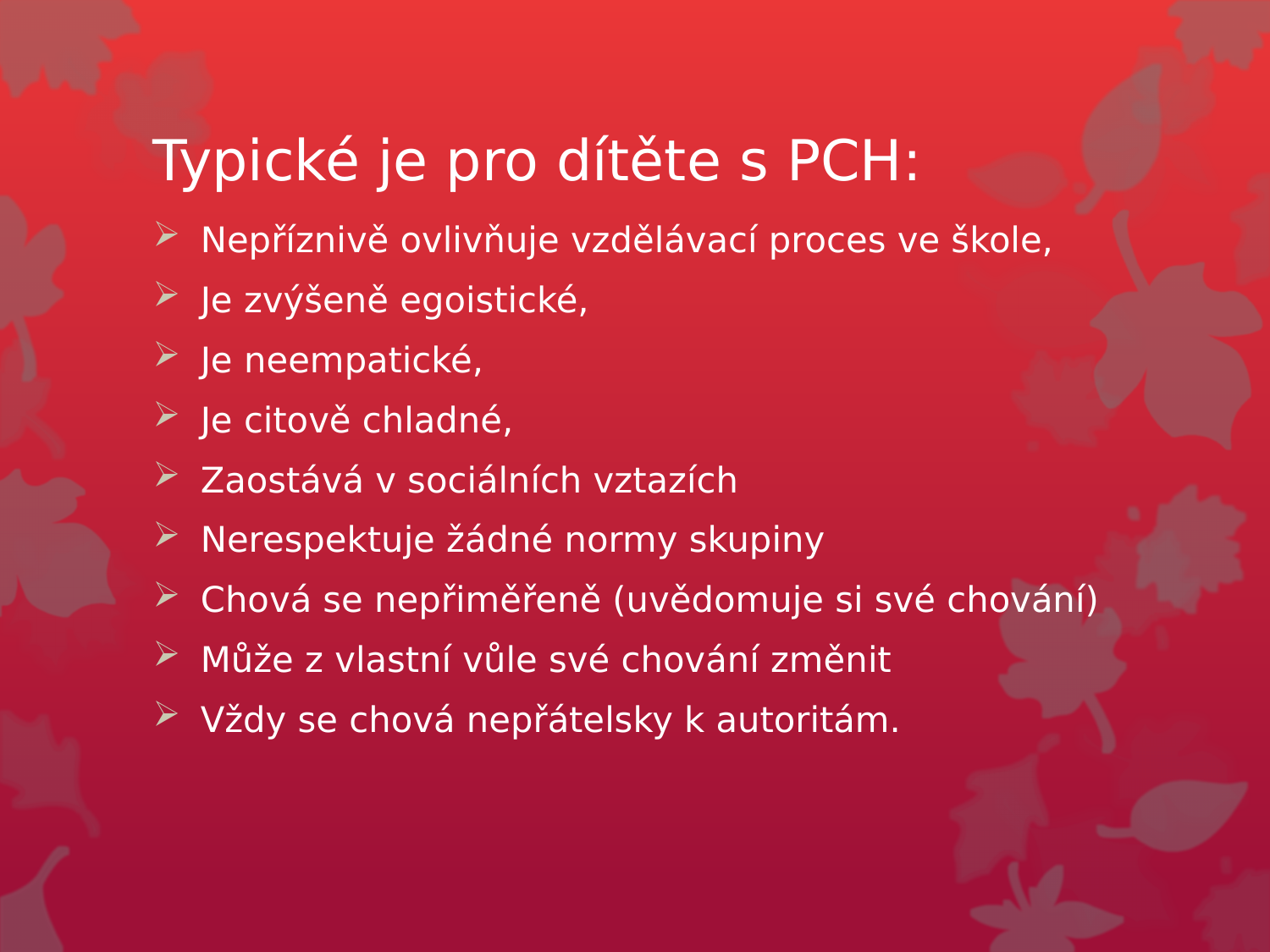

# Typické je pro dítěte s PCH:
Nepříznivě ovlivňuje vzdělávací proces ve škole,
Je zvýšeně egoistické,
Je neempatické,
Je citově chladné,
Zaostává v sociálních vztazích
Nerespektuje žádné normy skupiny
Chová se nepřiměřeně (uvědomuje si své chování)
Může z vlastní vůle své chování změnit
Vždy se chová nepřátelsky k autoritám.